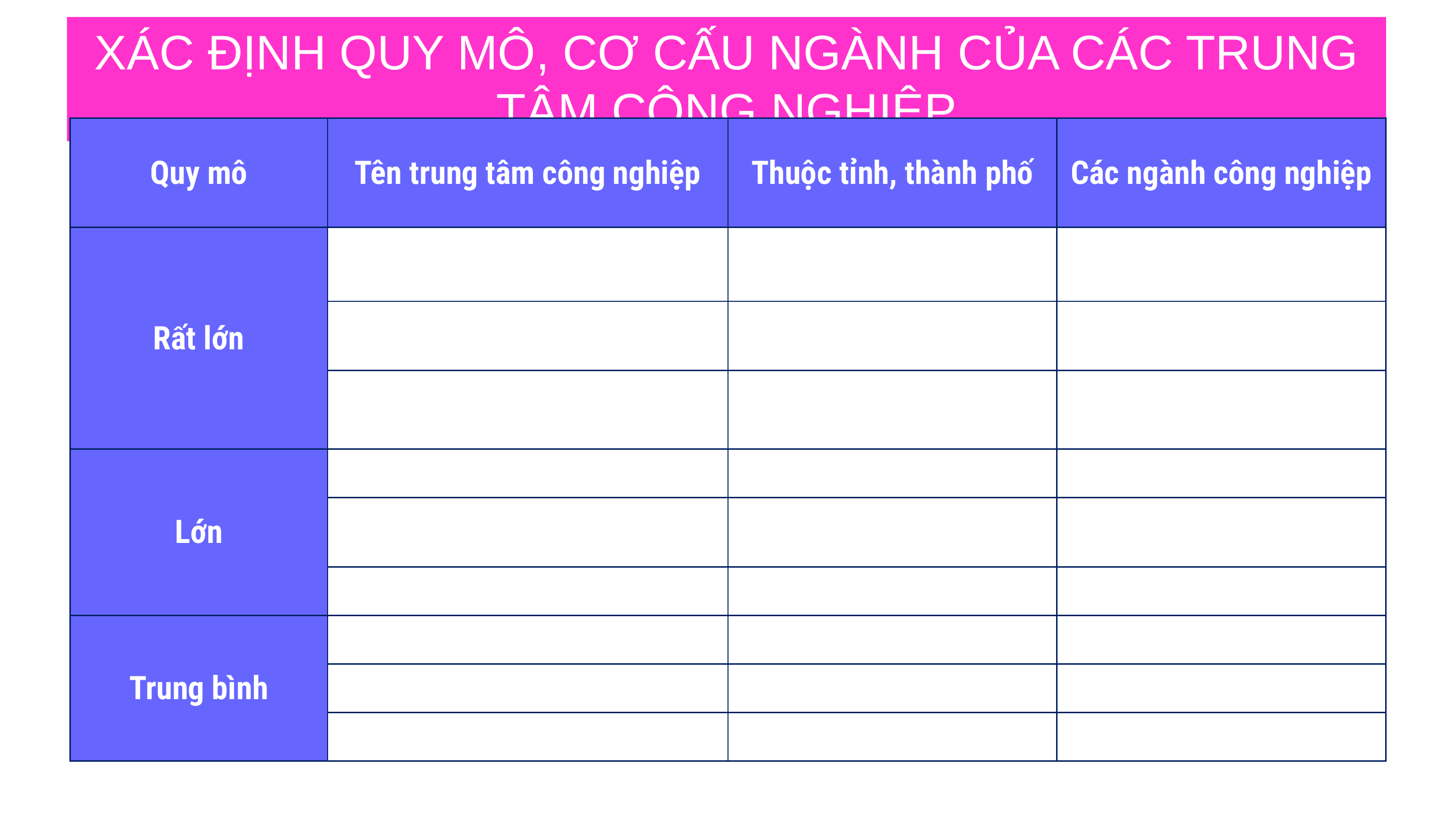

XÁC ĐỊNH QUY MÔ, CƠ CẤU NGÀNH CỦA CÁC TRUNG TÂM CÔNG NGHIỆP
| Quy mô | Tên trung tâm công nghiệp | Thuộc tỉnh, thành phố | Các ngành công nghiệp |
| --- | --- | --- | --- |
| Rất lớn |  |  |  |
|  |  |  |  |
|  |  |  |  |
| Lớn |  |  |  |
|  |  |  |  |
|  |  |  |  |
| Trung bình |  |  |  |
|  |  |  |  |
|  |  |  |  |